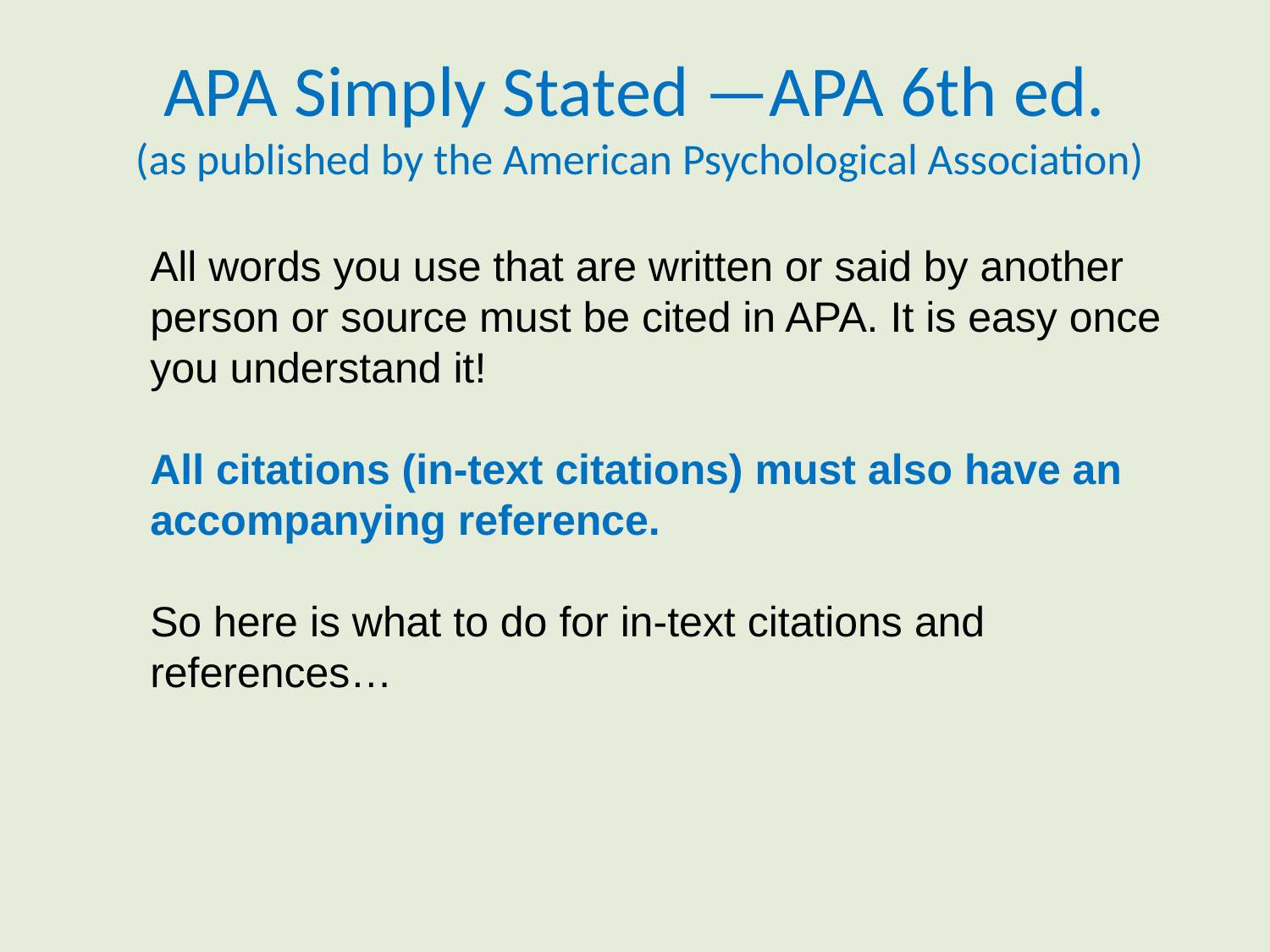

# APA Simply Stated —APA 6th ed. (as published by the American Psychological Association)
All words you use that are written or said by another person or source must be cited in APA. It is easy once you understand it!

All citations (in-text citations) must also have an accompanying reference.

So here is what to do for in-text citations and references…